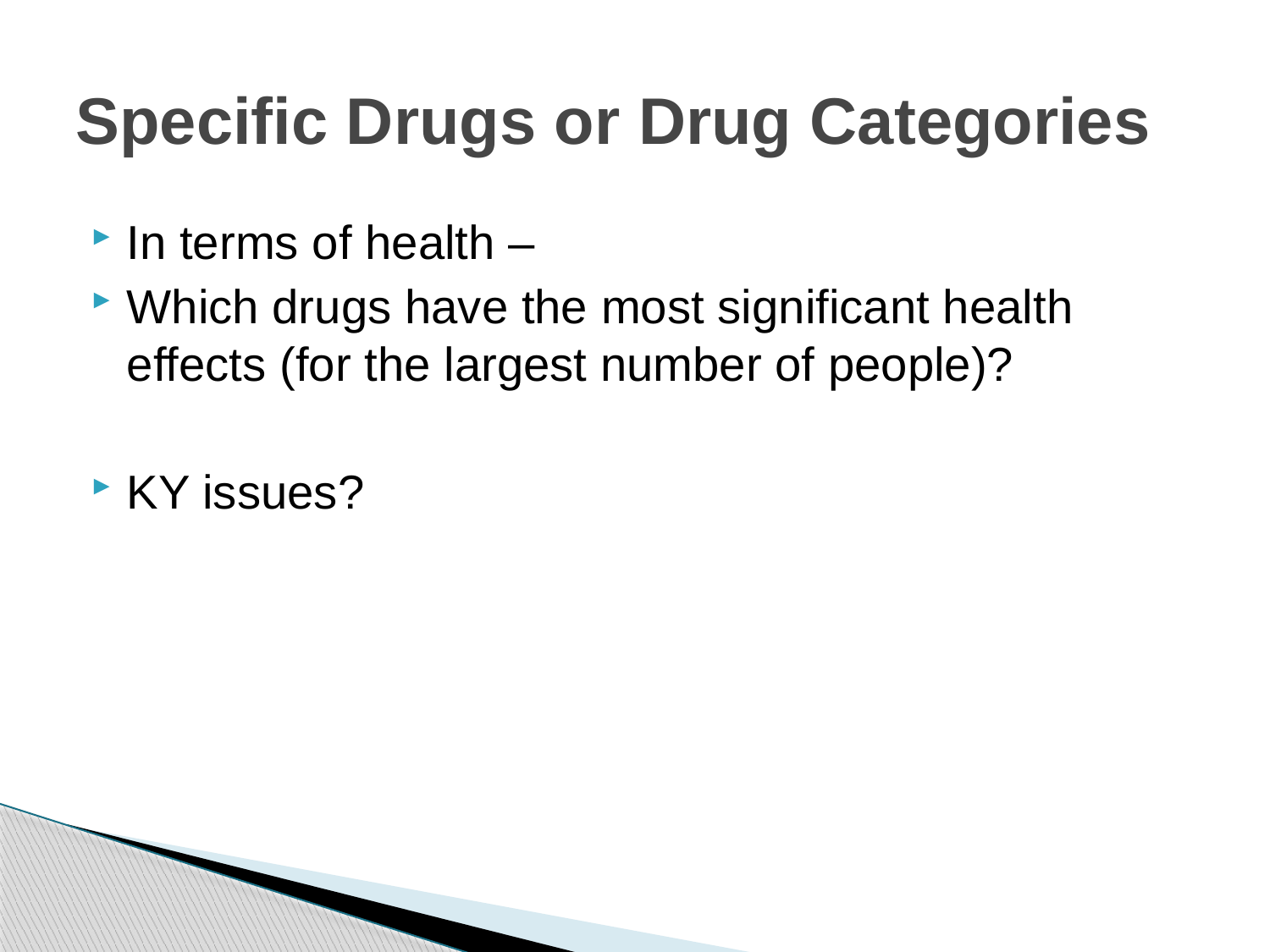

# Specific Drugs or Drug Categories
In terms of health –
Which drugs have the most significant health effects (for the largest number of people)?

KY issues?